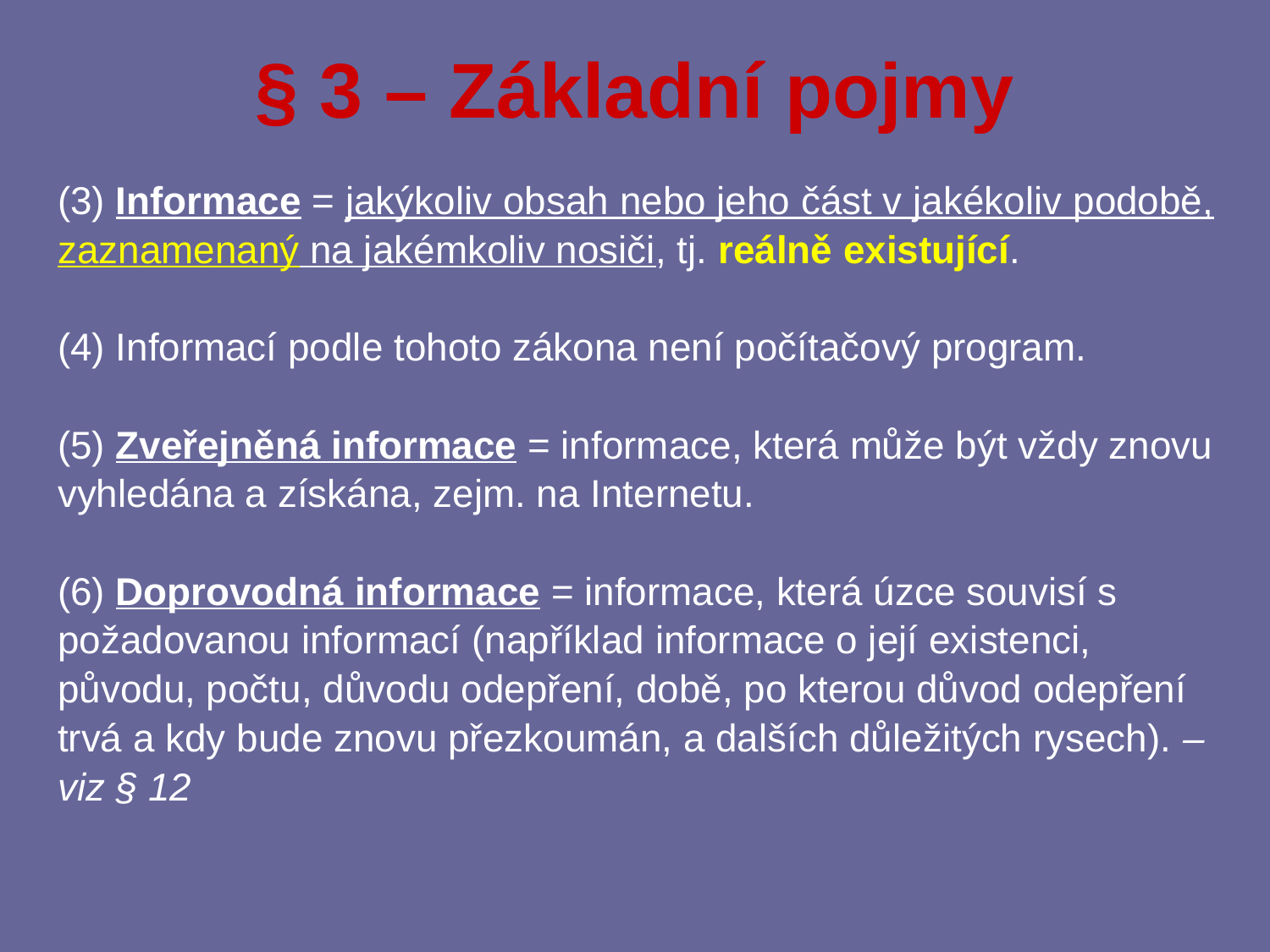

§ 3 – Základní pojmy
# (3) Informace = jakýkoliv obsah nebo jeho část v jakékoliv podobě, zaznamenaný na jakémkoliv nosiči, tj. reálně existující. (4) Informací podle tohoto zákona není počítačový program. (5) Zveřejněná informace = informace, která může být vždy znovu vyhledána a získána, zejm. na Internetu. (6) Doprovodná informace = informace, která úzce souvisí s požadovanou informací (například informace o její existenci, původu, počtu, důvodu odepření, době, po kterou důvod odepření trvá a kdy bude znovu přezkoumán, a dalších důležitých rysech). – viz § 12